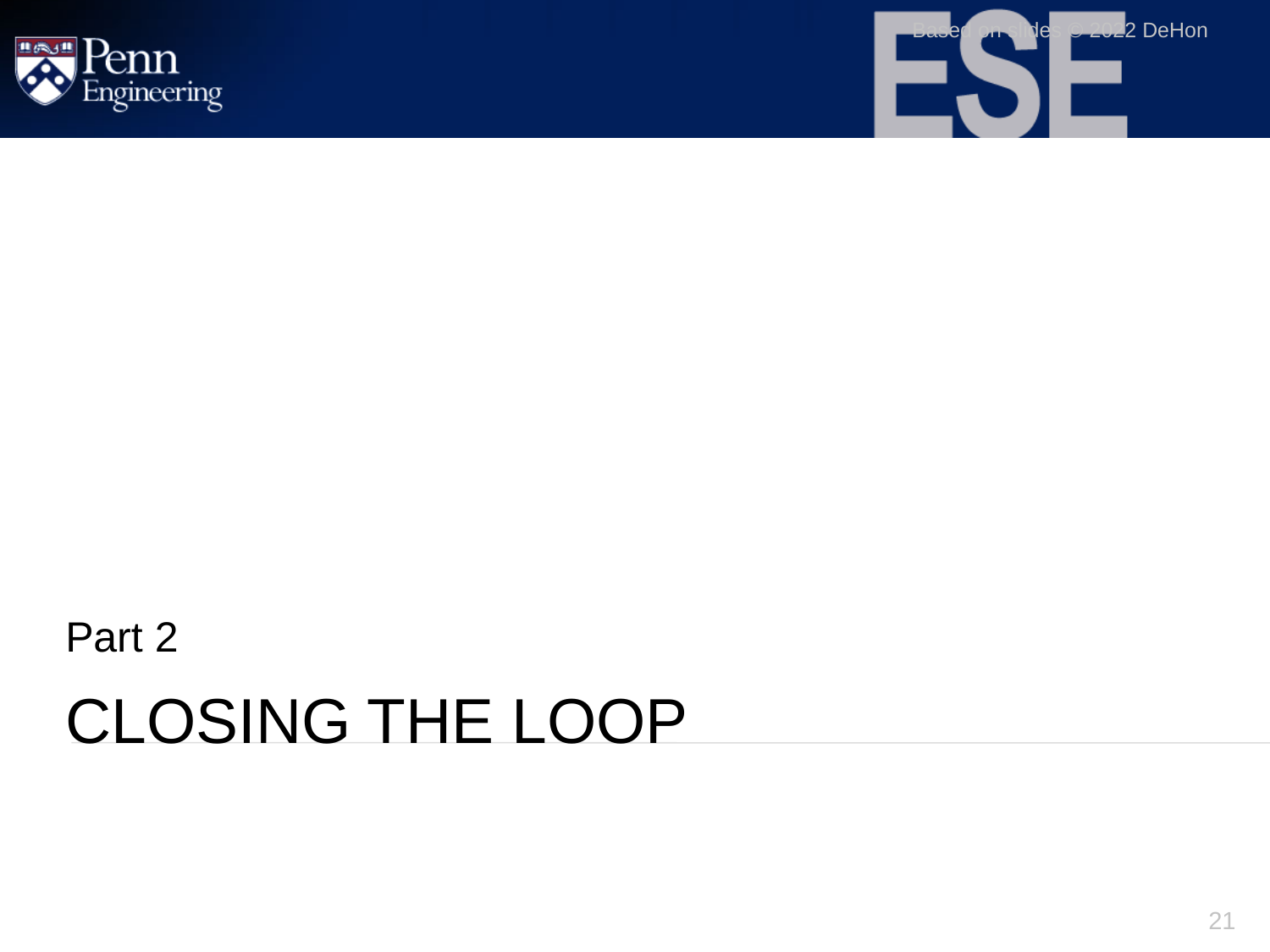

Based on slides © 2022 DeHon
Part 2
# Closing the Loop
21